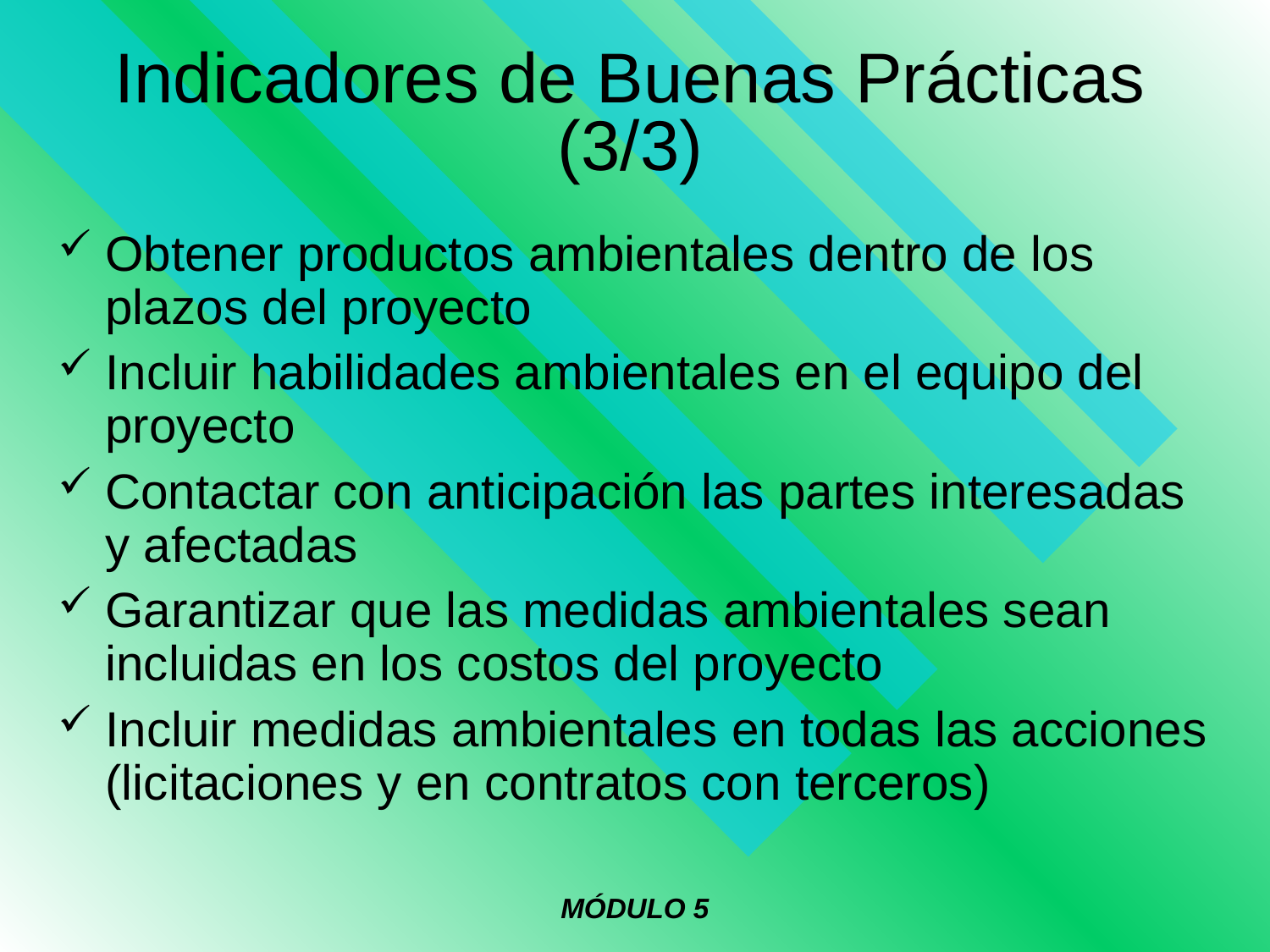

# Indicadores de Buenas Prácticas (3/3)
Obtener productos ambientales dentro de los plazos del proyecto
Incluir habilidades ambientales en el equipo del proyecto
Contactar con anticipación las partes interesadas y afectadas
Garantizar que las medidas ambientales sean incluidas en los costos del proyecto
Incluir medidas ambientales en todas las acciones (licitaciones y en contratos con terceros)
MÓDULO 5